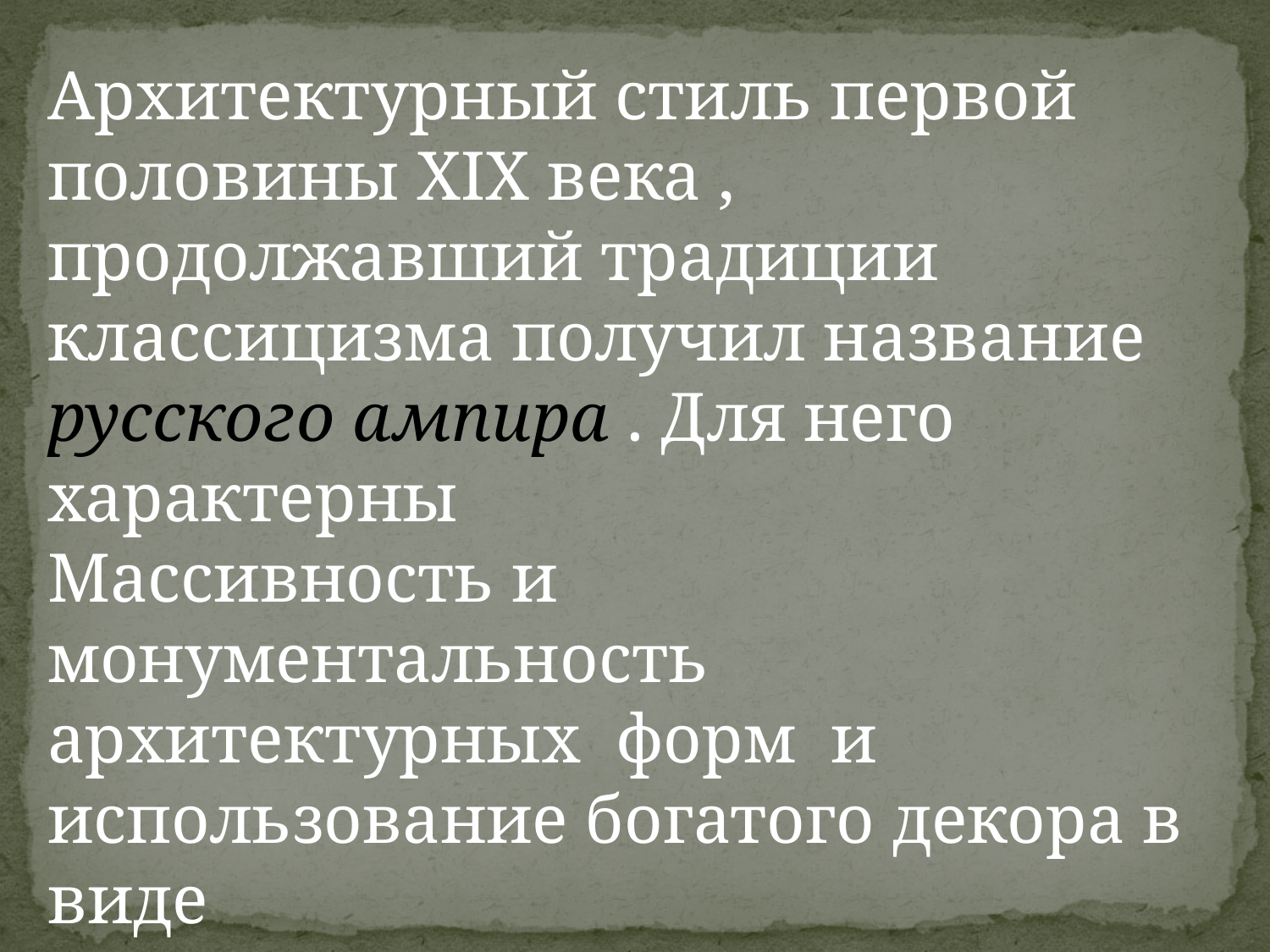

Архитектурный стиль первой половины XIX века , продолжавший традиции
классицизма получил название русского ампира . Для него характерны
Массивность и монументальность архитектурных  форм  и использование богатого декора в виде
орнаментов и эмблем.